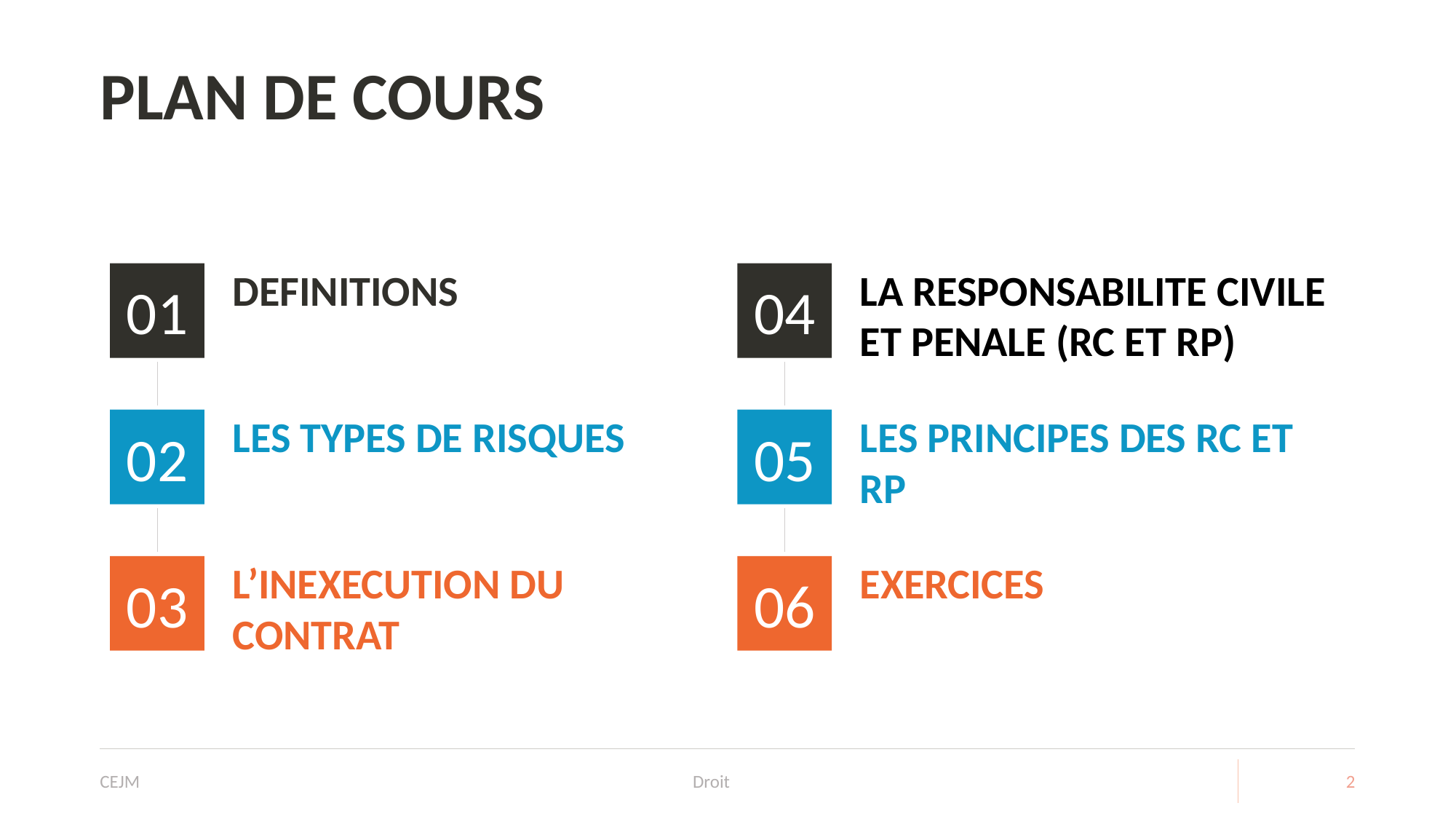

# PLAN DE COURS
01
DEFINITIONS

04
LA RESPONSABILITE CIVILE ET PENALE (RC ET RP)

02
LES TYPES DE RISQUES

05
LES PRINCIPES DES RC ET RP

03
L’INEXECUTION DU CONTRAT

06
EXERCICES

CEJM
Droit
2